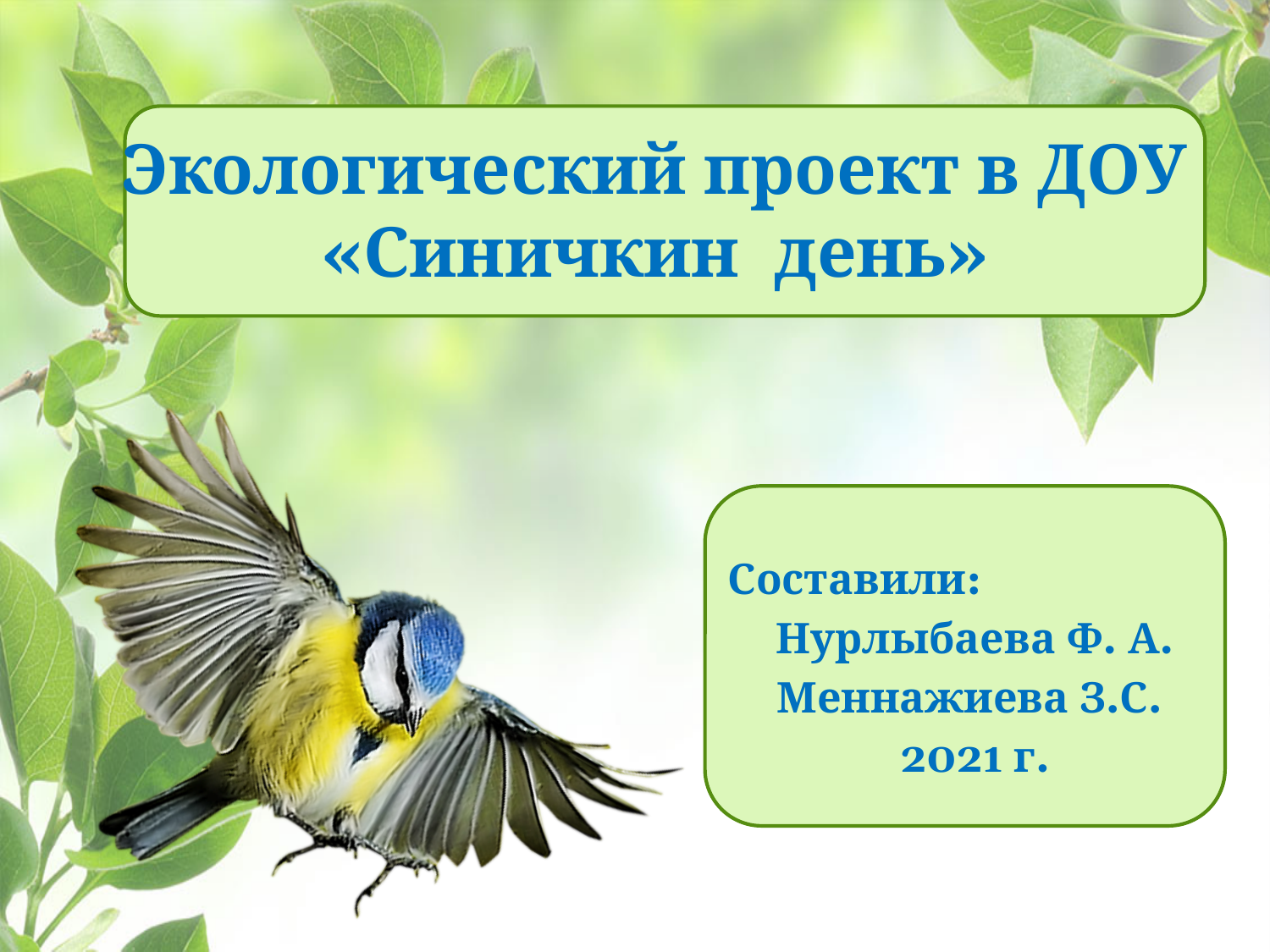

# Экологический проект в ДОУ «Синичкин  день»
Составили:
Нурлыбаева Ф. А.
Меннажиева З.С.
2021 г.